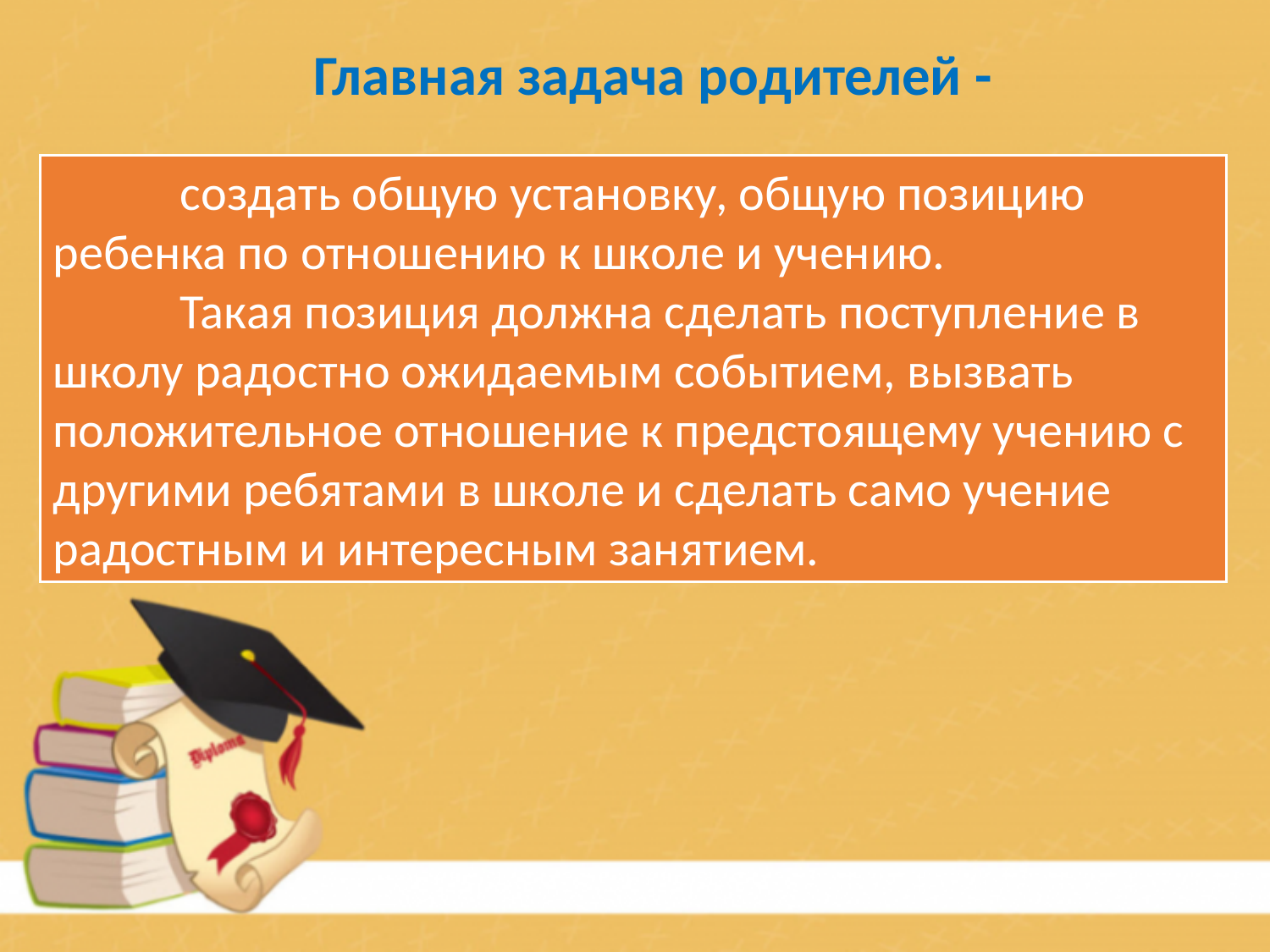

Главная задача родителей -
	создать общую установку, общую позицию ребенка по отношению к школе и учению.
	Такая позиция должна сделать поступление в школу радостно ожидаемым событием, вызвать положительное отношение к предстоящему учению с другими ребятами в школе и сделать само учение радостным и интересным занятием.